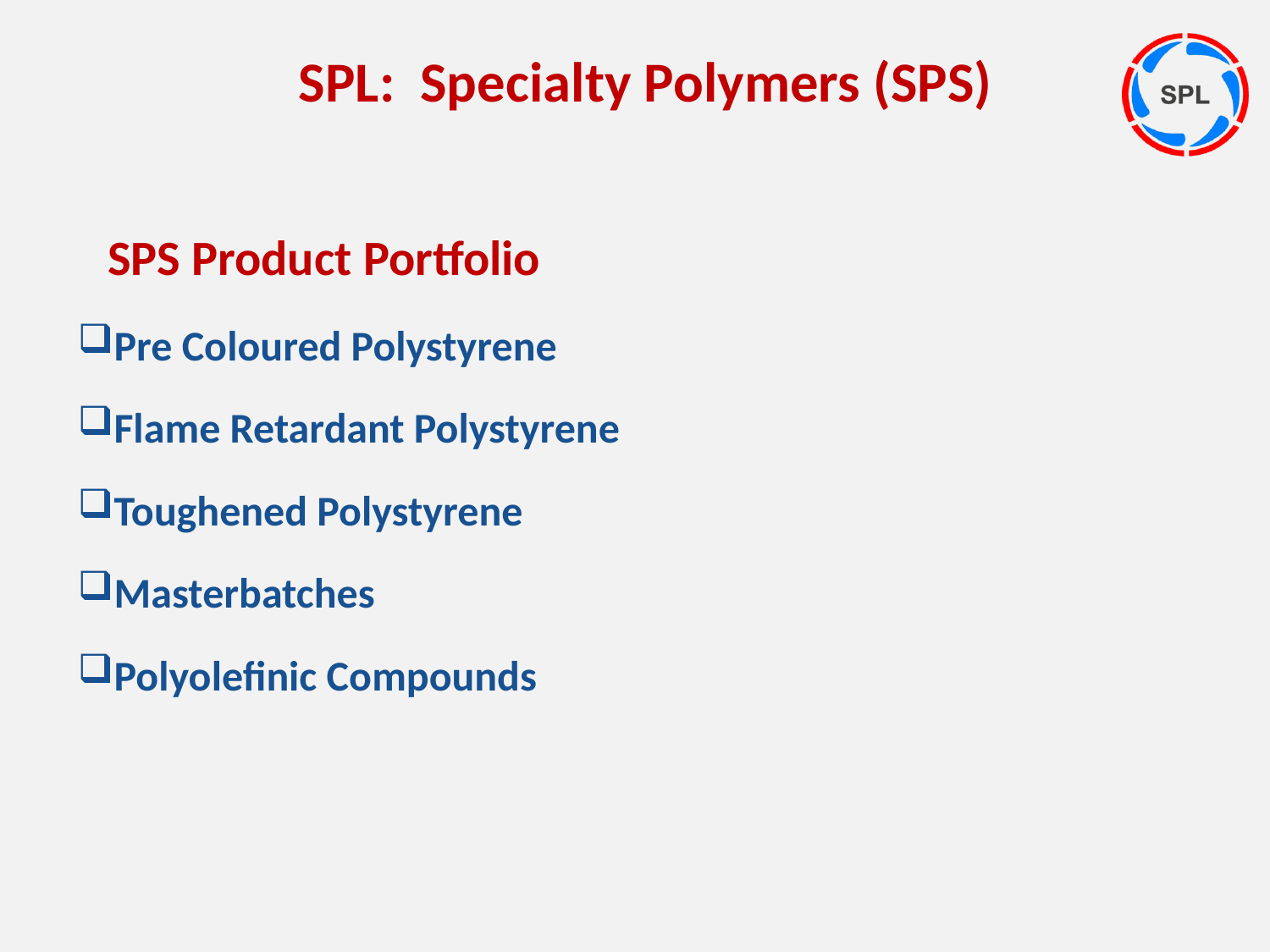

SPL:  Specialty Polymers (SPS)
SPS Product Portfolio
Pre Coloured Polystyrene
Flame Retardant Polystyrene
Toughened Polystyrene
Masterbatches
Polyolefinic Compounds